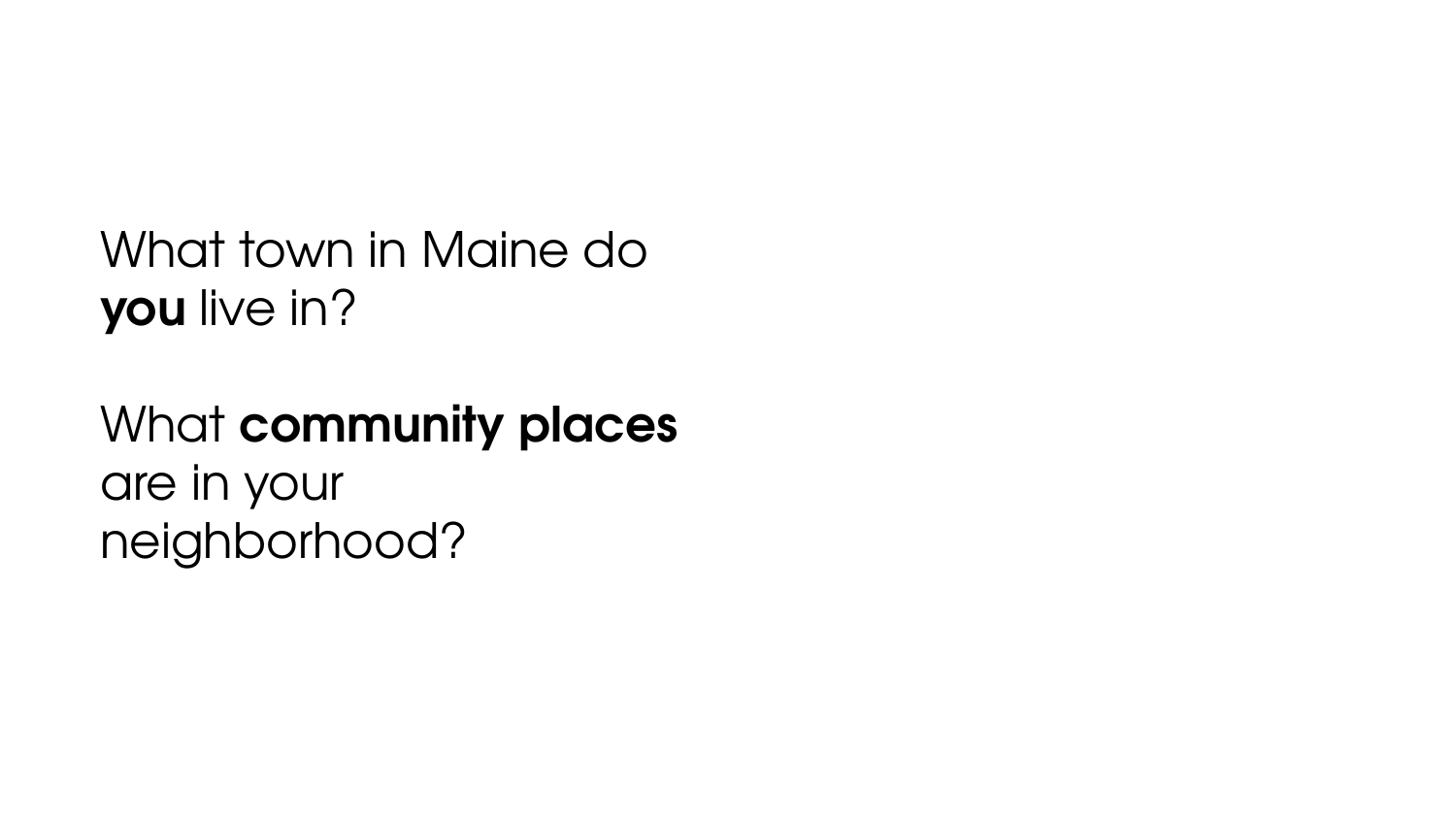

What town in Maine do you live in?

What community places are in your neighborhood?